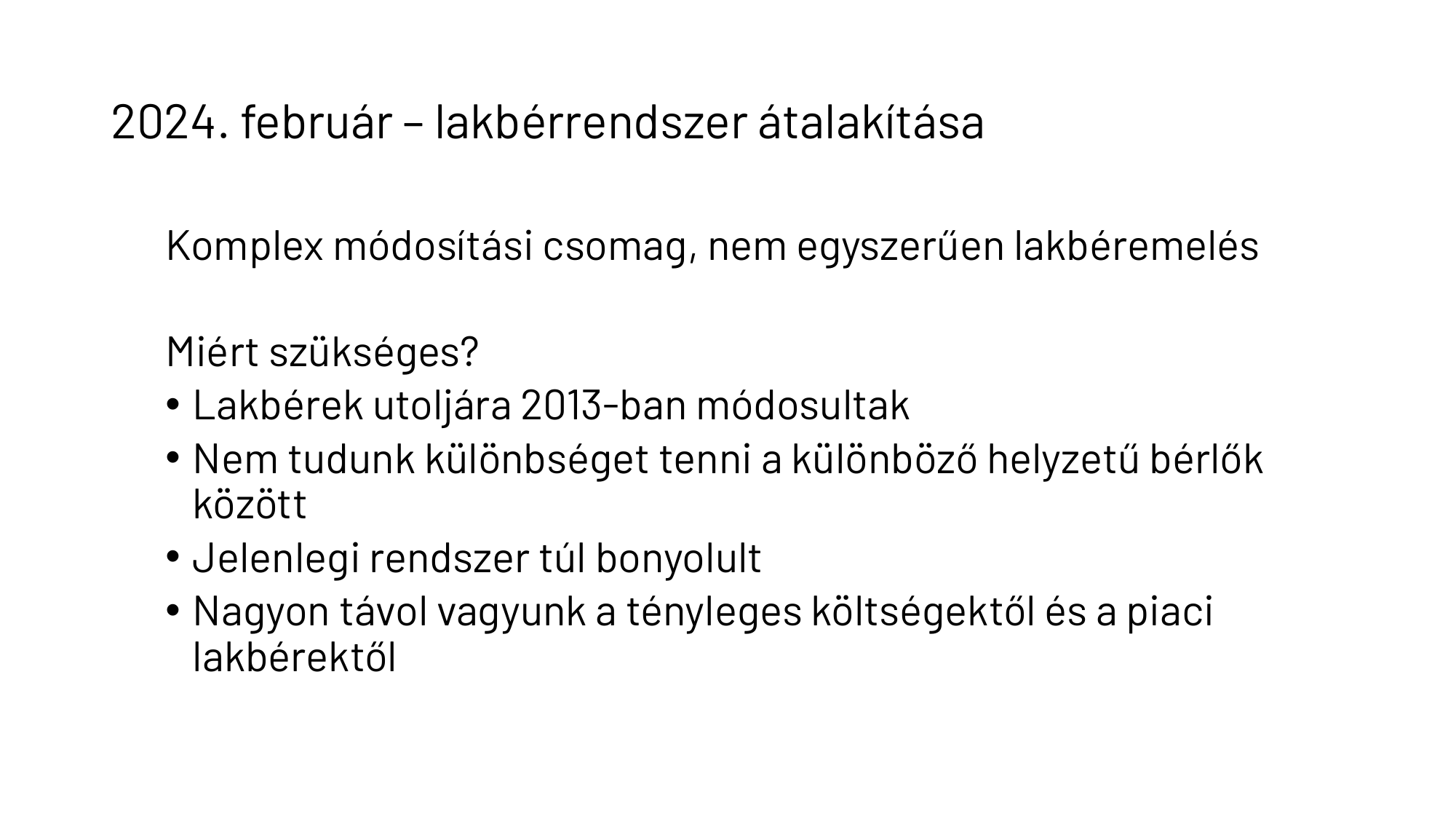

# 2024. február – lakbérrendszer átalakítása
Komplex módosítási csomag, nem egyszerűen lakbéremelés

Miért szükséges?
Lakbérek utoljára 2013-ban módosultak
Nem tudunk különbséget tenni a különböző helyzetű bérlők között
Jelenlegi rendszer túl bonyolult
Nagyon távol vagyunk a tényleges költségektől és a piaci lakbérektől